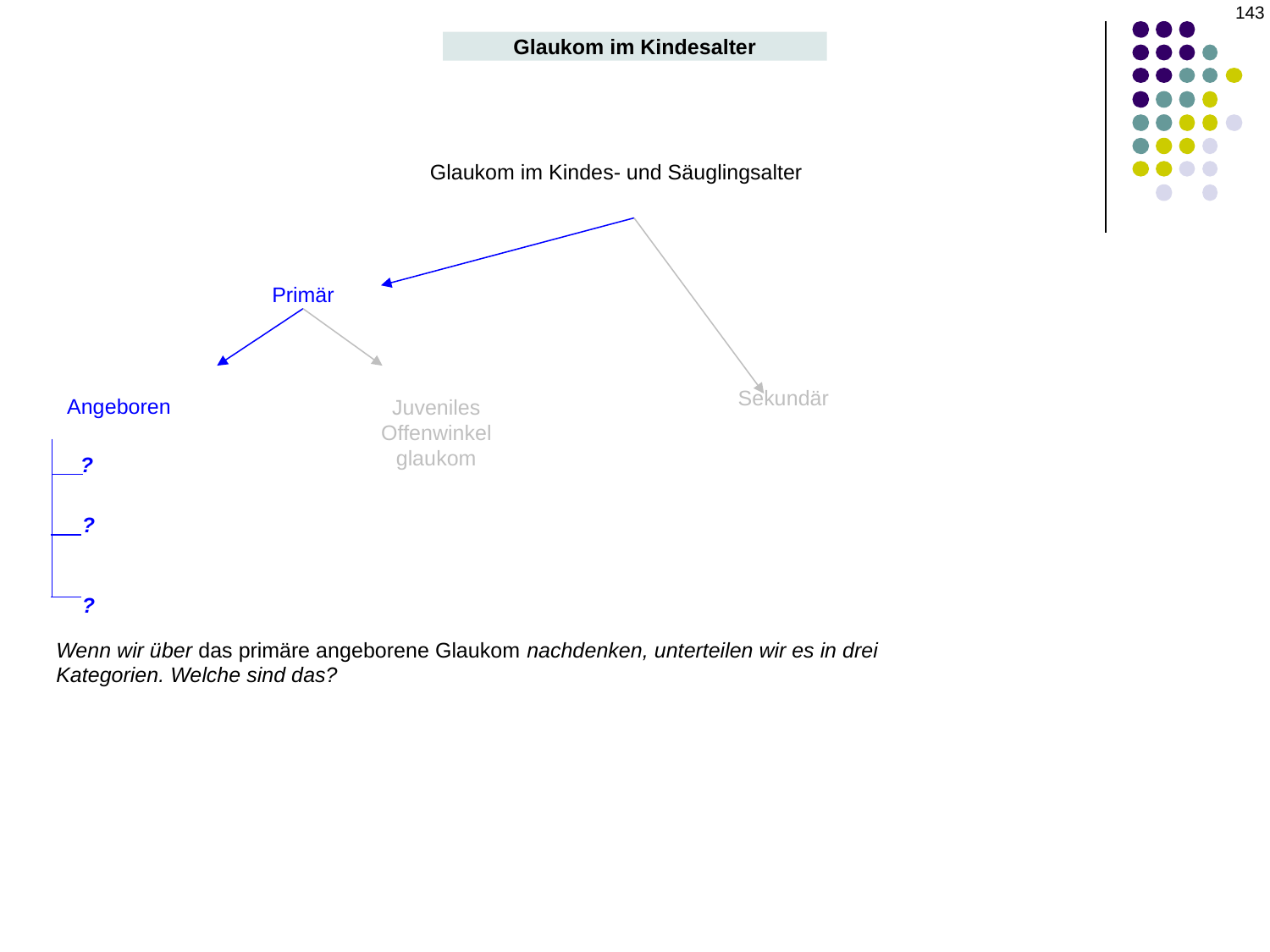

143
Glaukom im Kindesalter
Glaukom im Kindes- und Säuglingsalter
Primär
Sekundär
Angeboren
Juveniles Offenwinkelglaukom
?
?
?
Wenn wir über das primäre angeborene Glaukom nachdenken, unterteilen wir es in drei Kategorien. Welche sind das?